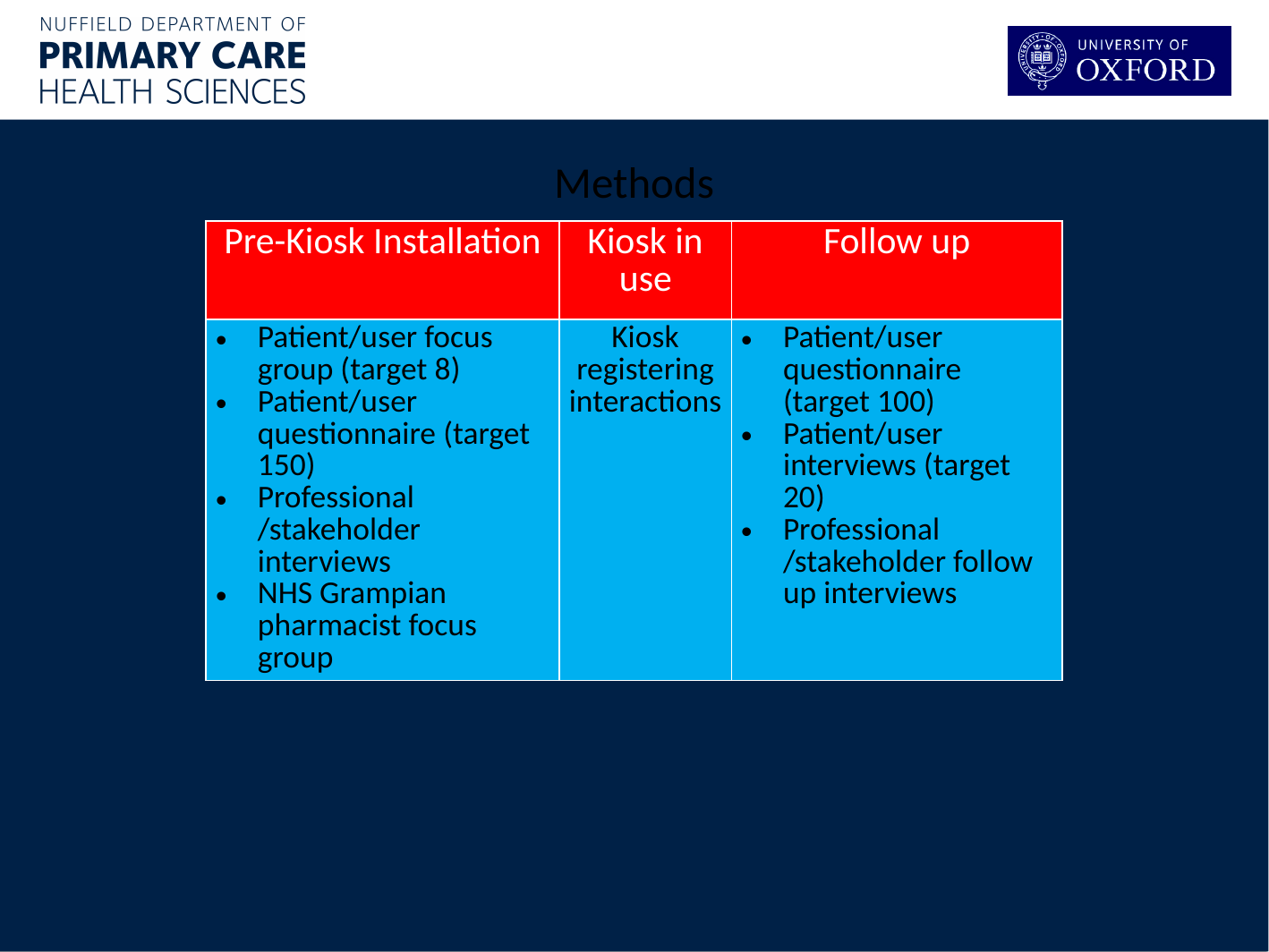

# Methods
| Pre-Kiosk Installation | Kiosk in use | Follow up |
| --- | --- | --- |
| Patient/user focus group (target 8) Patient/user questionnaire (target 150) Professional /stakeholder interviews NHS Grampian pharmacist focus group | Kiosk registering interactions | Patient/user questionnaire (target 100) Patient/user interviews (target 20) Professional /stakeholder follow up interviews |